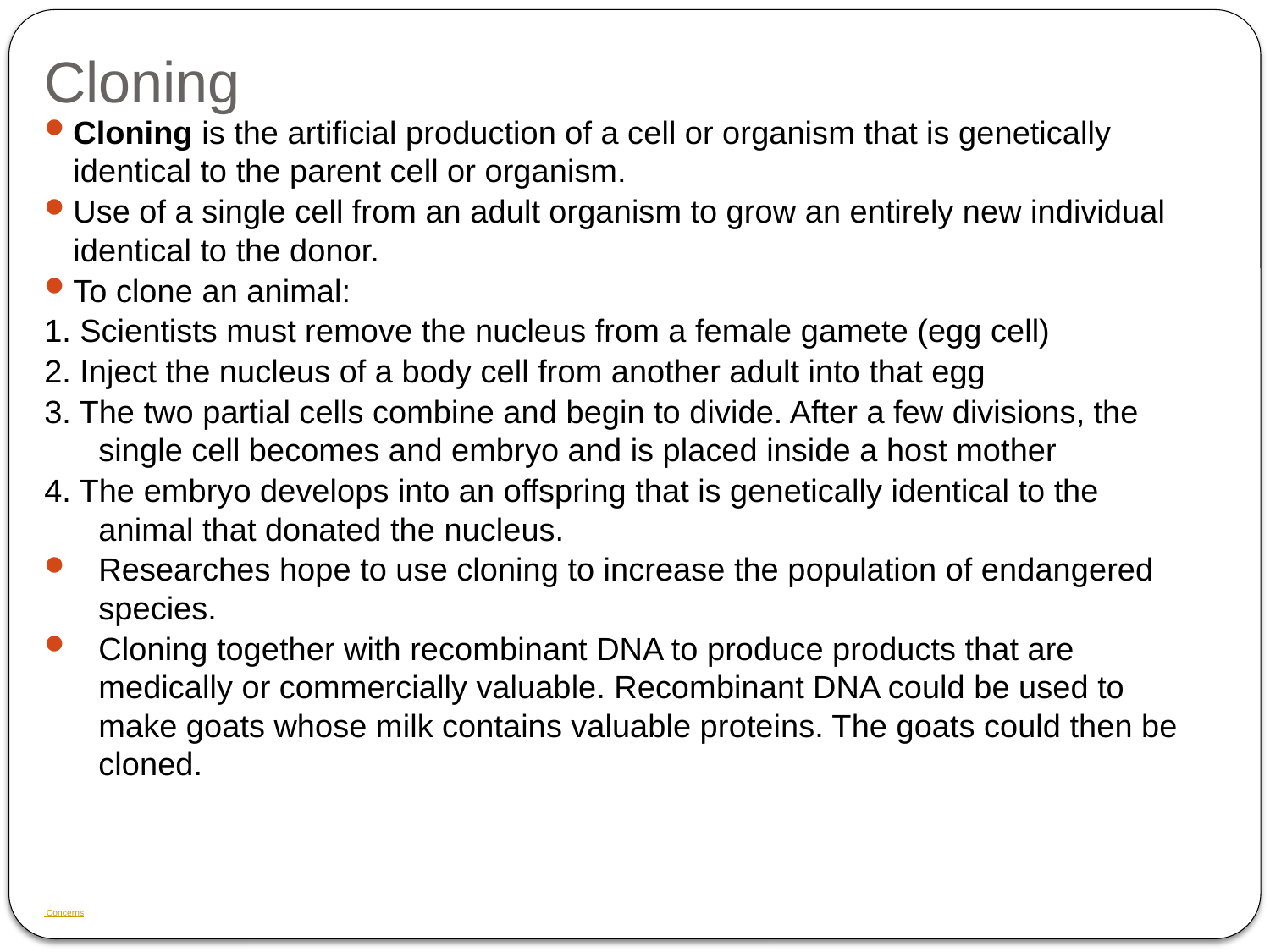

# Cloning
Cloning is the artificial production of a cell or organism that is genetically identical to the parent cell or organism.
Use of a single cell from an adult organism to grow an entirely new individual identical to the donor.
To clone an animal:
1. Scientists must remove the nucleus from a female gamete (egg cell)
2. Inject the nucleus of a body cell from another adult into that egg
3. The two partial cells combine and begin to divide. After a few divisions, the single cell becomes and embryo and is placed inside a host mother
4. The embryo develops into an offspring that is genetically identical to the animal that donated the nucleus.
Researches hope to use cloning to increase the population of endangered species.
Cloning together with recombinant DNA to produce products that are medically or commercially valuable. Recombinant DNA could be used to make goats whose milk contains valuable proteins. The goats could then be cloned.

 Concerns